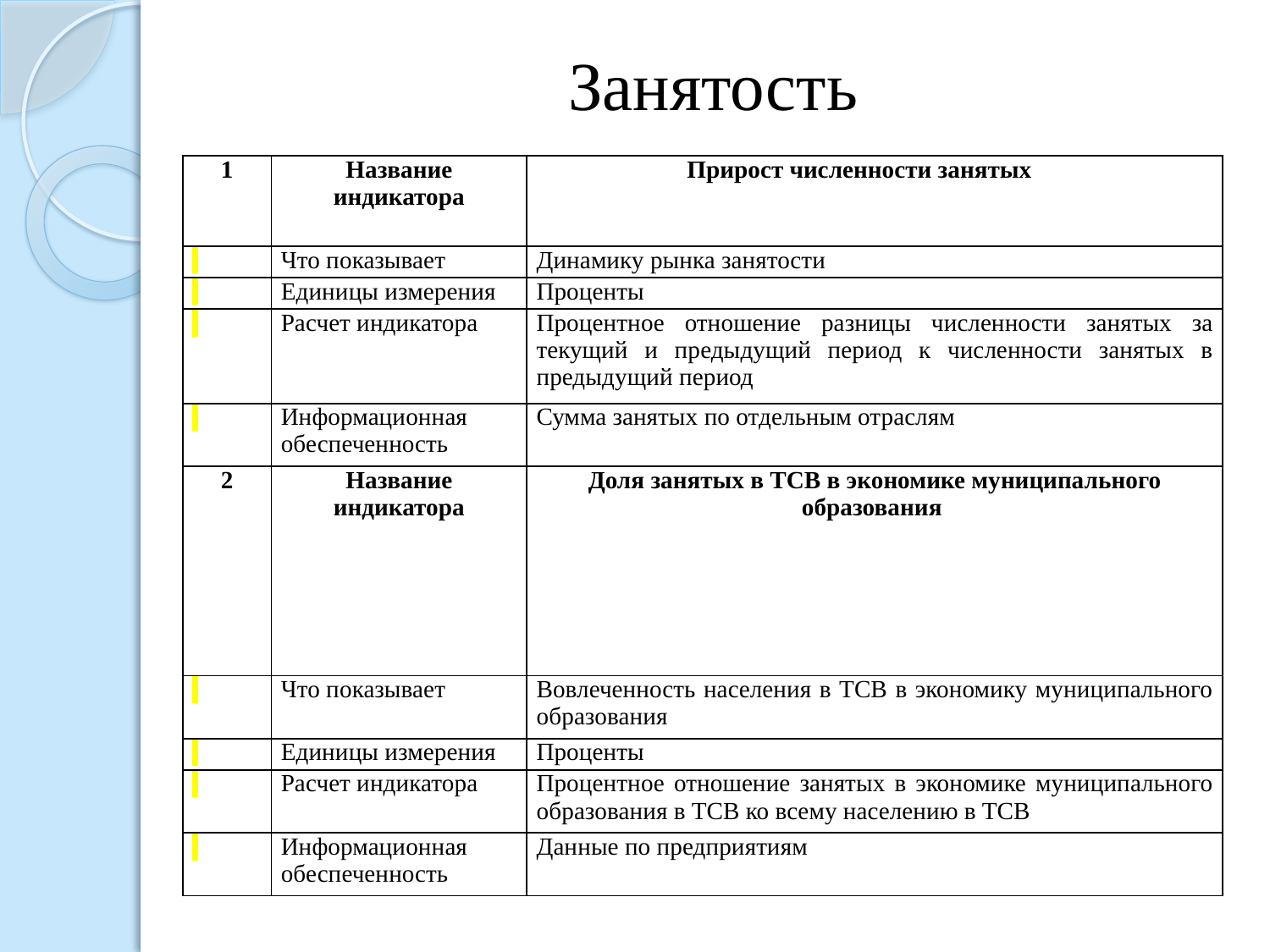

Занятость
| 1 | Название индикатора | Прирост численности занятых |
| --- | --- | --- |
|  | Что показывает | Динамику рынка занятости |
|  | Единицы измерения | Проценты |
|  | Расчет индикатора | Процентное отношение разницы численности занятых за текущий и предыдущий период к численности занятых в предыдущий период |
|  | Информационная обеспеченность | Сумма занятых по отдельным отраслям |
| 2 | Название индикатора | Доля занятых в ТСВ в экономике муниципального образования |
|  | Что показывает | Вовлеченность населения в ТСВ в экономику муниципального образования |
|  | Единицы измерения | Проценты |
|  | Расчет индикатора | Процентное отношение занятых в экономике муниципального образования в ТСВ ко всему населению в ТСВ |
|  | Информационная обеспеченность | Данные по предприятиям |